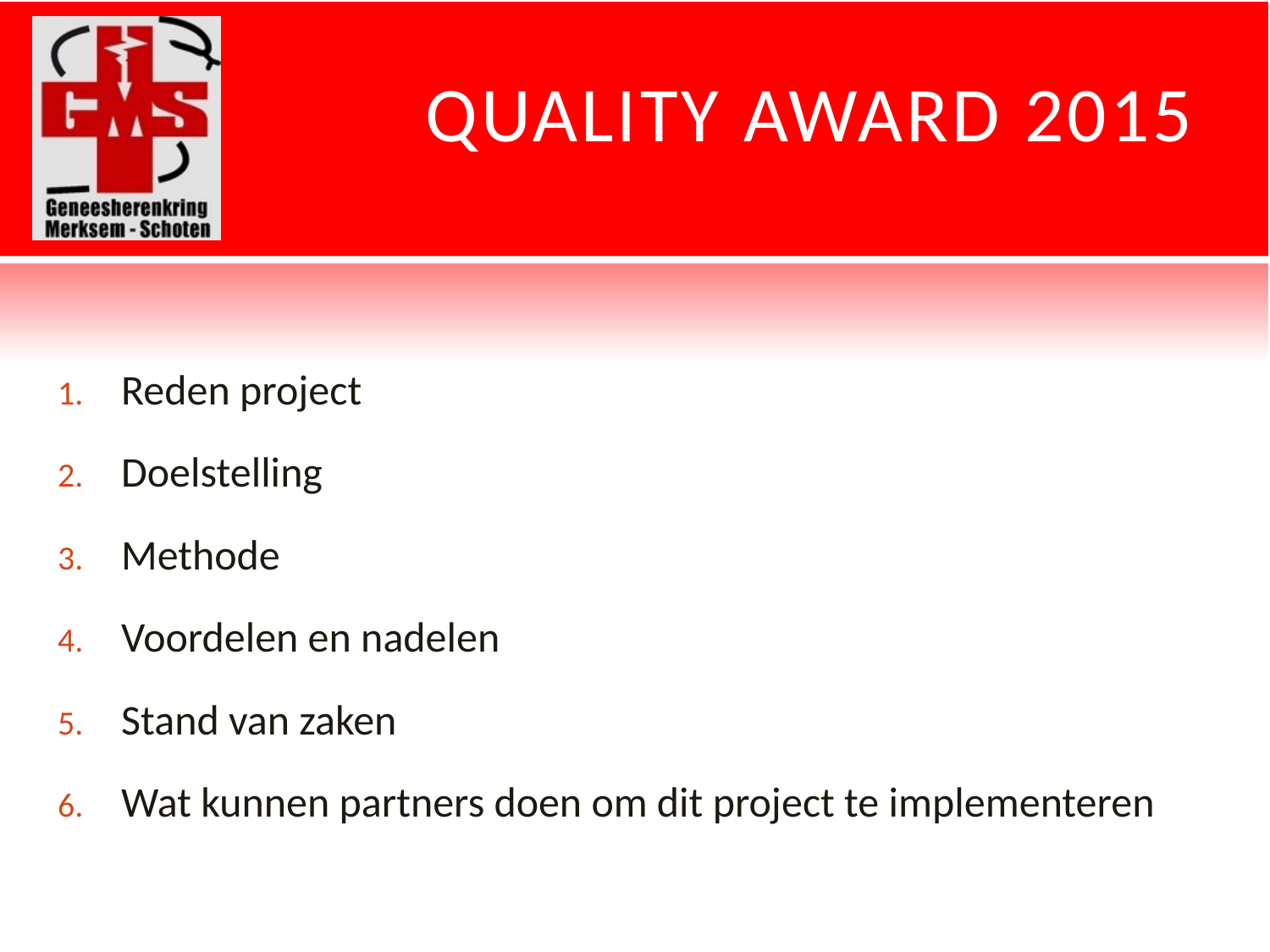

# Quality Award 2015
Reden project
Doelstelling
Methode
Voordelen en nadelen
Stand van zaken
Wat kunnen partners doen om dit project te implementeren